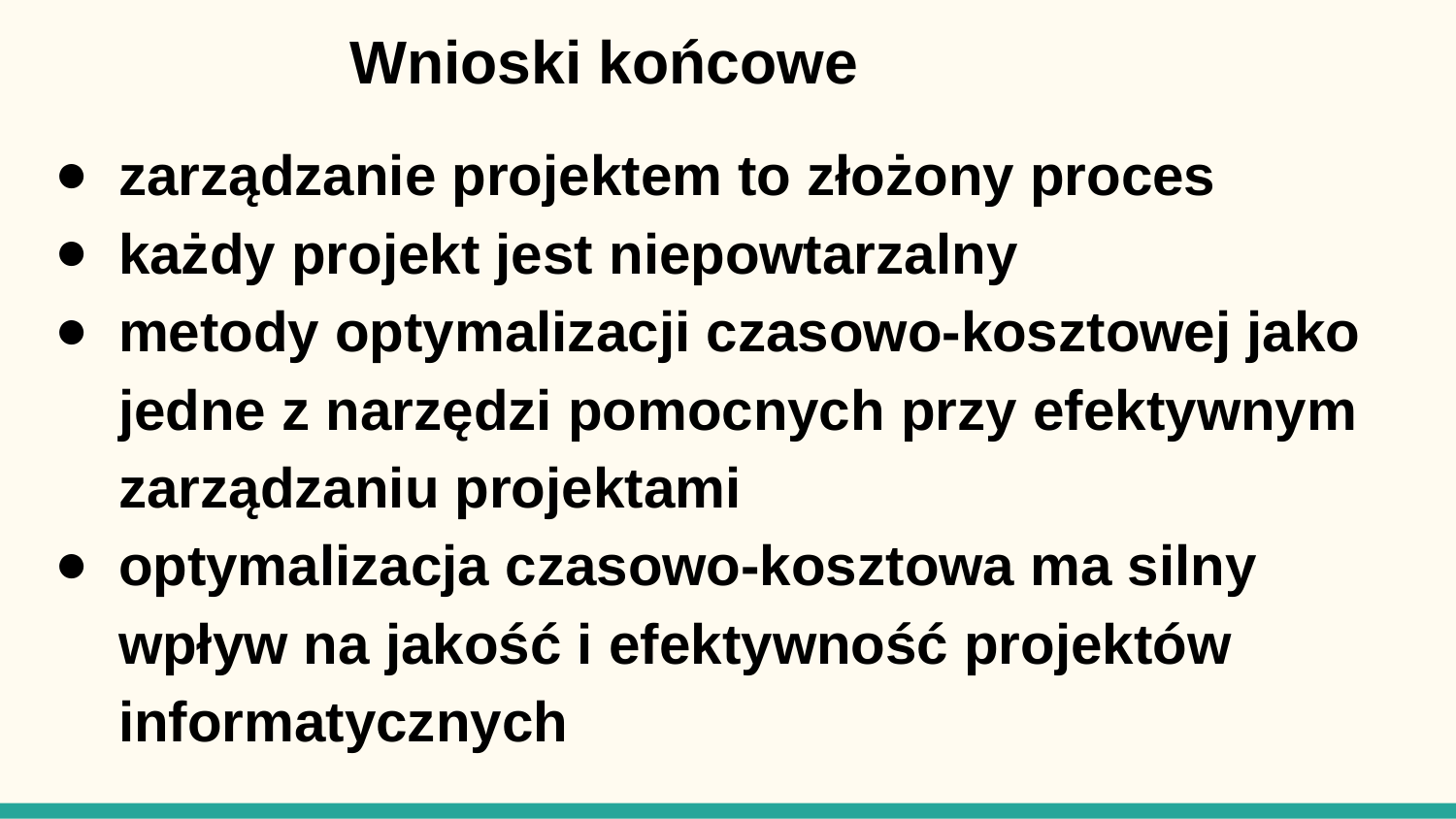

# Wnioski końcowe
zarządzanie projektem to złożony proces
każdy projekt jest niepowtarzalny
metody optymalizacji czasowo-kosztowej jako jedne z narzędzi pomocnych przy efektywnym zarządzaniu projektami
optymalizacja czasowo-kosztowa ma silny wpływ na jakość i efektywność projektów informatycznych